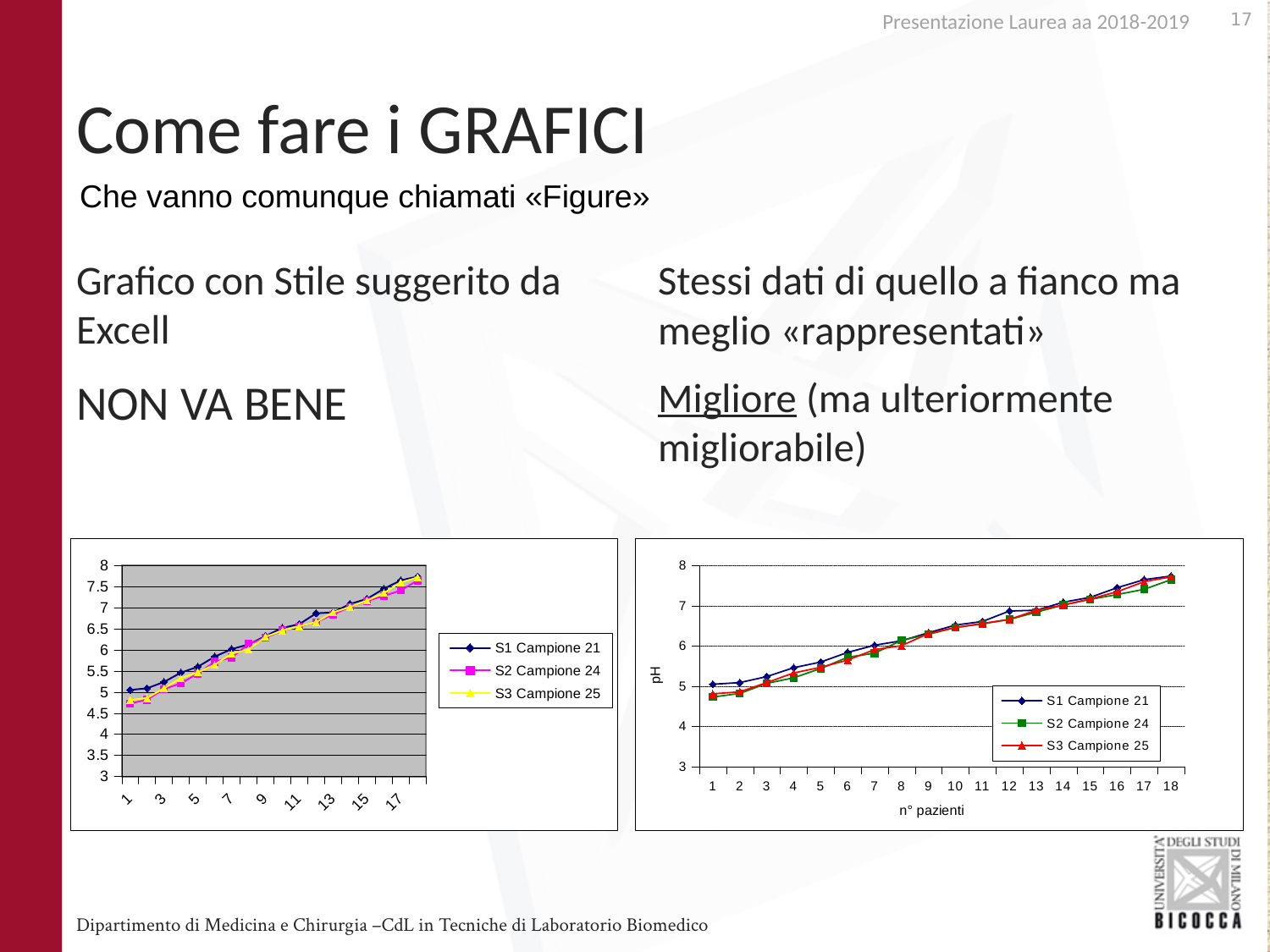

Presentazione Laurea aa 2018-2019
# Come fare i GRAFICI
Che vanno comunque chiamati «Figure»
Grafico con Stile suggerito da Excell
NON VA BENE
Stessi dati di quello a fianco ma meglio «rappresentati»
Migliore (ma ulteriormente migliorabile)

### Chart

| Category | S1 | S2 | S3 |
|---|---|---|---|
| 1 | 5.05 | 4.73 | 4.81 |
| 2 | 5.09 | 4.82 | 4.86 |
| 3 | 5.24 | 5.07 | 5.09 |
| 4 | 5.46 | 5.21 | 5.33 |
| 5 | 5.6 | 5.44 | 5.47 |
| 6 | 5.84 | 5.72 | 5.65 |
| 7 | 6.02 | 5.82 | 5.91 |
| 8 | 6.13 | 6.14 | 6.01 |
| 9 | 6.33 | 6.29 | 6.31 |
| 10 | 6.52 | 6.46 | 6.46 |
| 11 | 6.61 | 6.55 | 6.56 |
| 12 | 6.87 | 6.66 | 6.66 |
| 13 | 6.89 | 6.84 | 6.89 |
| 14 | 7.09 | 7.02 | 7.02 |
| 15 | 7.21 | 7.16 | 7.17 |
| 16 | 7.45 | 7.28 | 7.35 |
| 17 | 7.65 | 7.41 | 7.6 |
| 18 | 7.74 | 7.65 | 7.72 |

### Chart

| Category | S1 | S2 | S3 |
|---|---|---|---|
| 1 | 5.05 | 4.73 | 4.81 |
| 2 | 5.09 | 4.82 | 4.86 |
| 3 | 5.24 | 5.07 | 5.09 |
| 4 | 5.46 | 5.21 | 5.33 |
| 5 | 5.6 | 5.44 | 5.47 |
| 6 | 5.84 | 5.72 | 5.65 |
| 7 | 6.02 | 5.82 | 5.91 |
| 8 | 6.13 | 6.14 | 6.01 |
| 9 | 6.33 | 6.29 | 6.31 |
| 10 | 6.52 | 6.46 | 6.46 |
| 11 | 6.61 | 6.55 | 6.56 |
| 12 | 6.87 | 6.66 | 6.66 |
| 13 | 6.89 | 6.84 | 6.89 |
| 14 | 7.09 | 7.02 | 7.02 |
| 15 | 7.21 | 7.16 | 7.17 |
| 16 | 7.45 | 7.28 | 7.35 |
| 17 | 7.65 | 7.41 | 7.6 |
| 18 | 7.74 | 7.65 | 7.72 |
Dipartimento di Medicina e Chirurgia –CdL in Tecniche di Laboratorio Biomedico